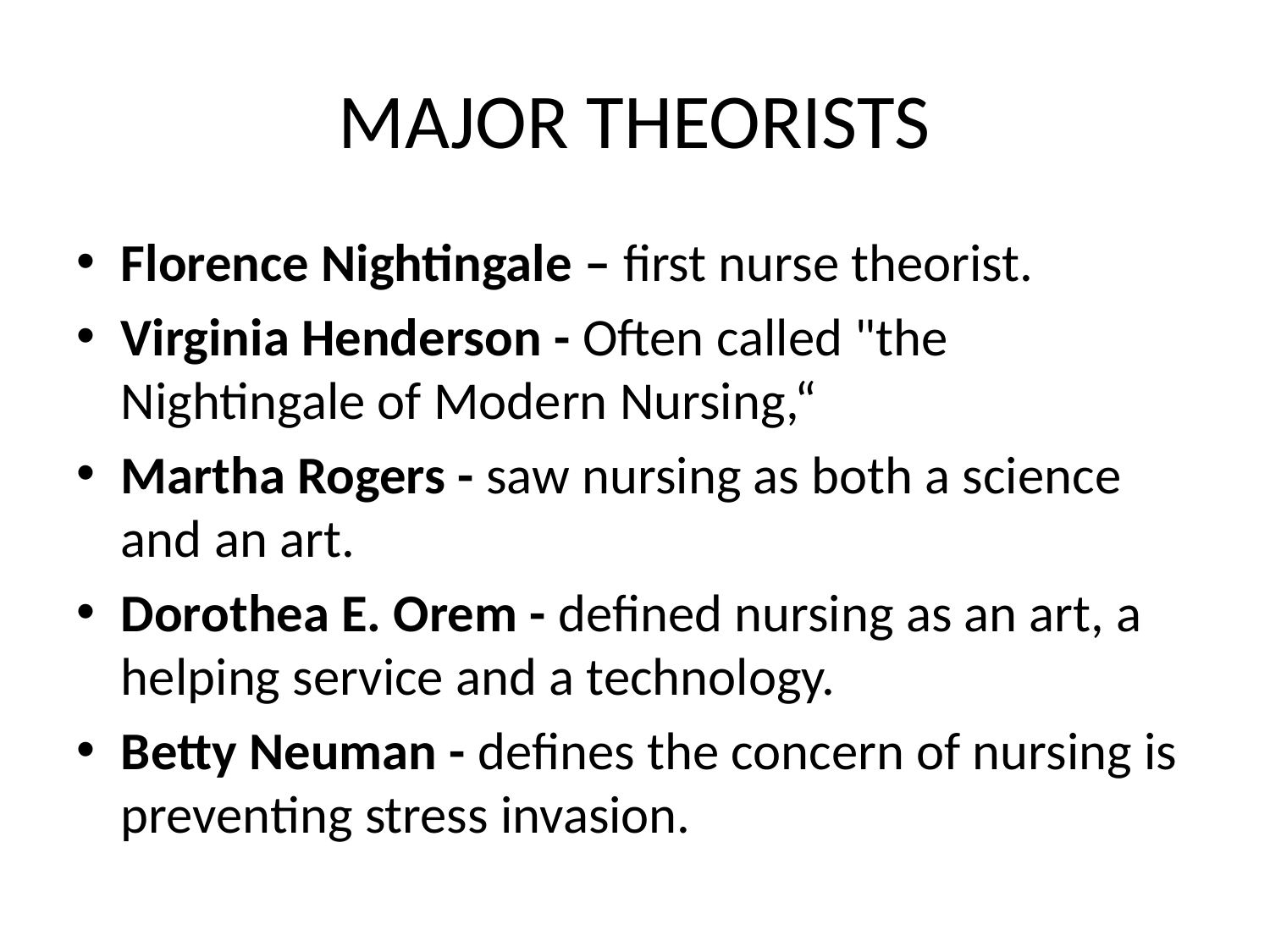

# MAJOR THEORISTS
Florence Nightingale – first nurse theorist.
Virginia Henderson - Often called "the Nightingale of Modern Nursing,“
Martha Rogers - saw nursing as both a science and an art.
Dorothea E. Orem - defined nursing as an art, a helping service and a technology.
Betty Neuman - defines the concern of nursing is preventing stress invasion.